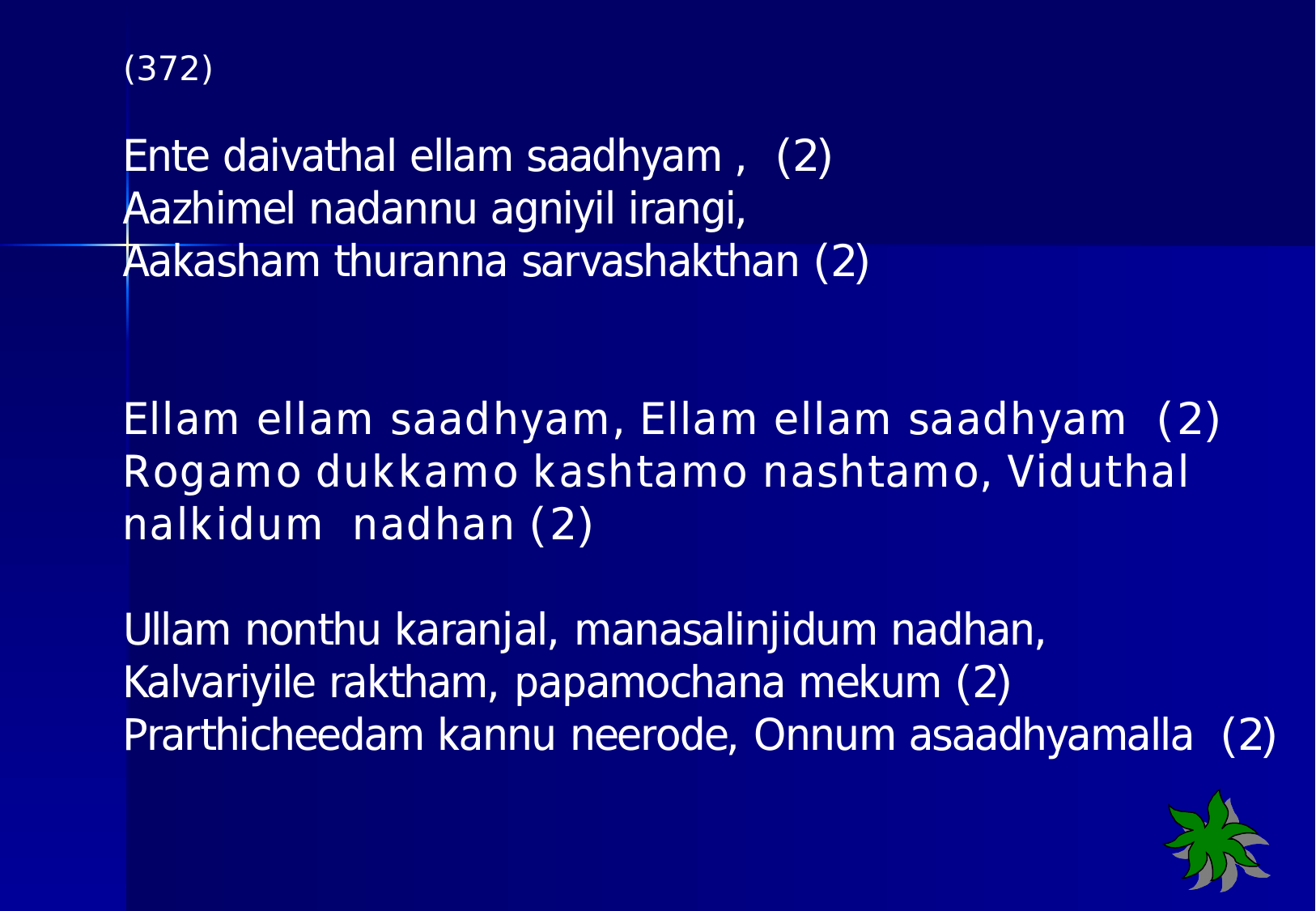

(372)

Ente daivathal ellam saadhyam ,  (2)
Aazhimel nadannu agniyil irangi,
Aakasham thuranna sarvashakthan (2)

Ellam ellam saadhyam, Ellam ellam saadhyam  (2)
Rogamo dukkamo kashtamo nashtamo, Viduthal nalkidum  nadhan (2)

Ullam nonthu karanjal, manasalinjidum nadhan,
Kalvariyile raktham, papamochana mekum (2)
Prarthicheedam kannu neerode, Onnum asaadhyamalla  (2)